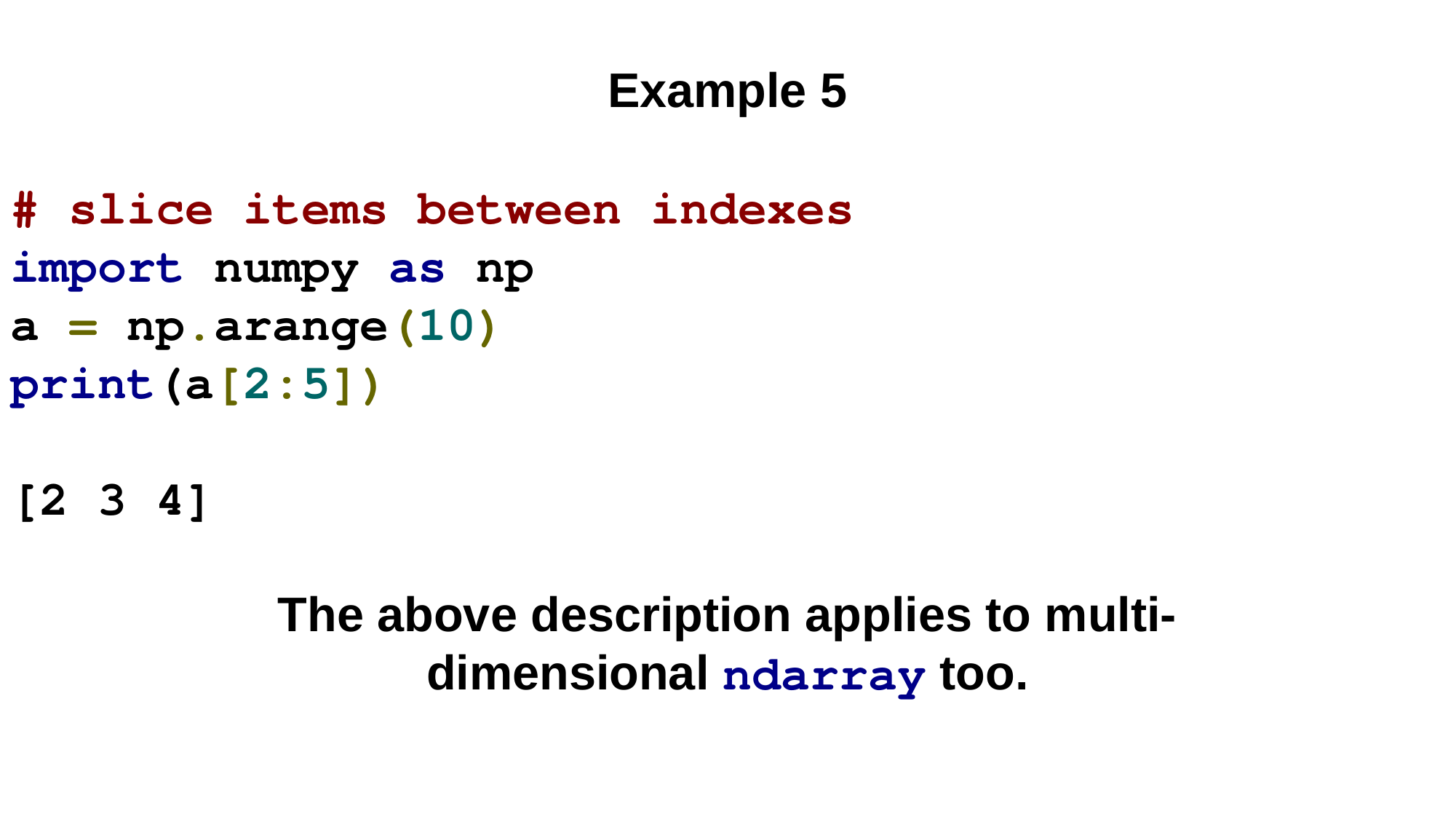

Example 5

# slice items between indexes
import numpy as np
a = np.arange(10)
print(a[2:5])

[2 3 4]

The above description applies to multi-dimensional ndarray too.